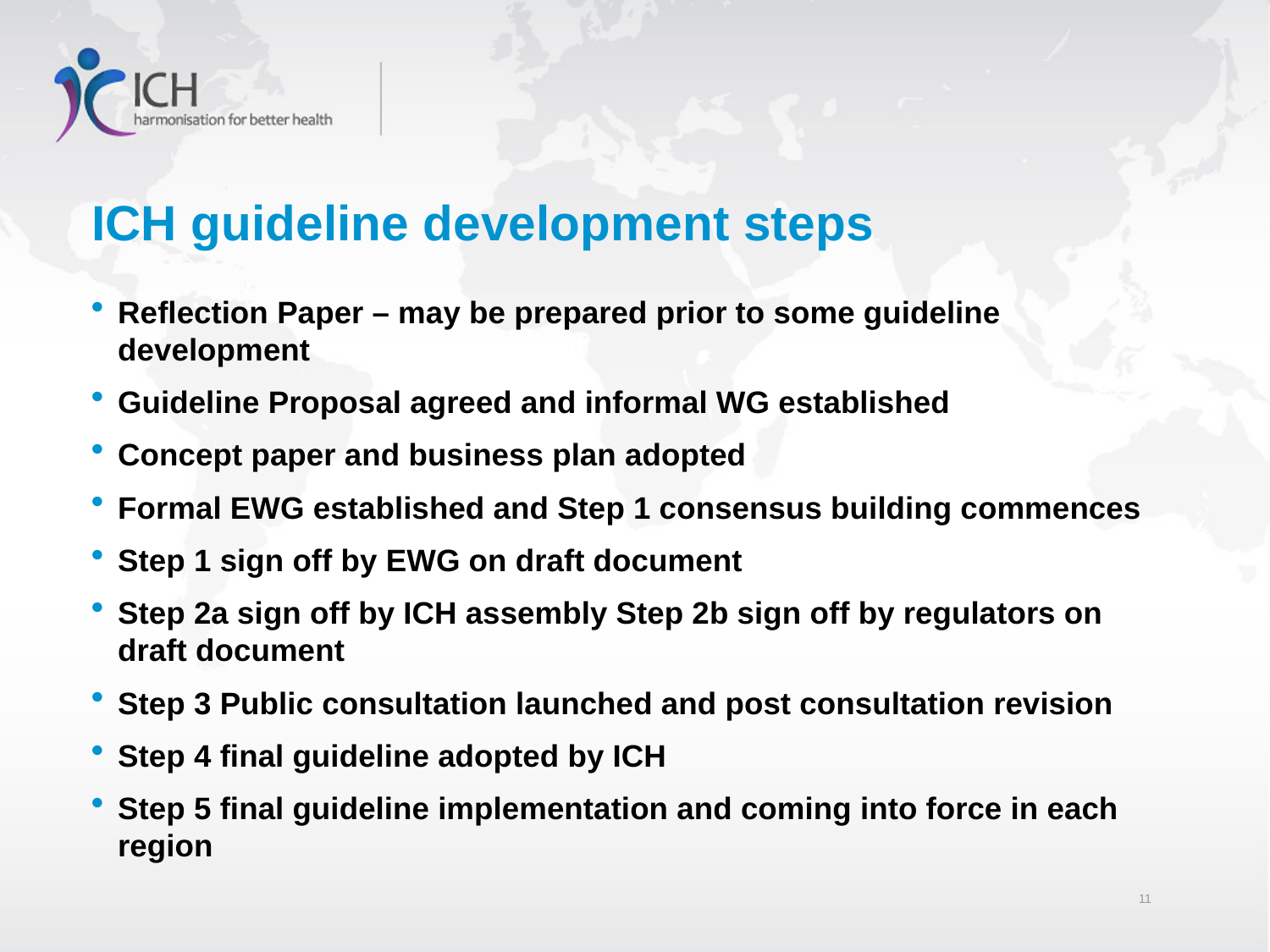

# ICH guideline development steps
Reflection Paper – may be prepared prior to some guideline development
Guideline Proposal agreed and informal WG established
Concept paper and business plan adopted
Formal EWG established and Step 1 consensus building commences
Step 1 sign off by EWG on draft document
Step 2a sign off by ICH assembly Step 2b sign off by regulators on draft document
Step 3 Public consultation launched and post consultation revision
Step 4 final guideline adopted by ICH
Step 5 final guideline implementation and coming into force in each region